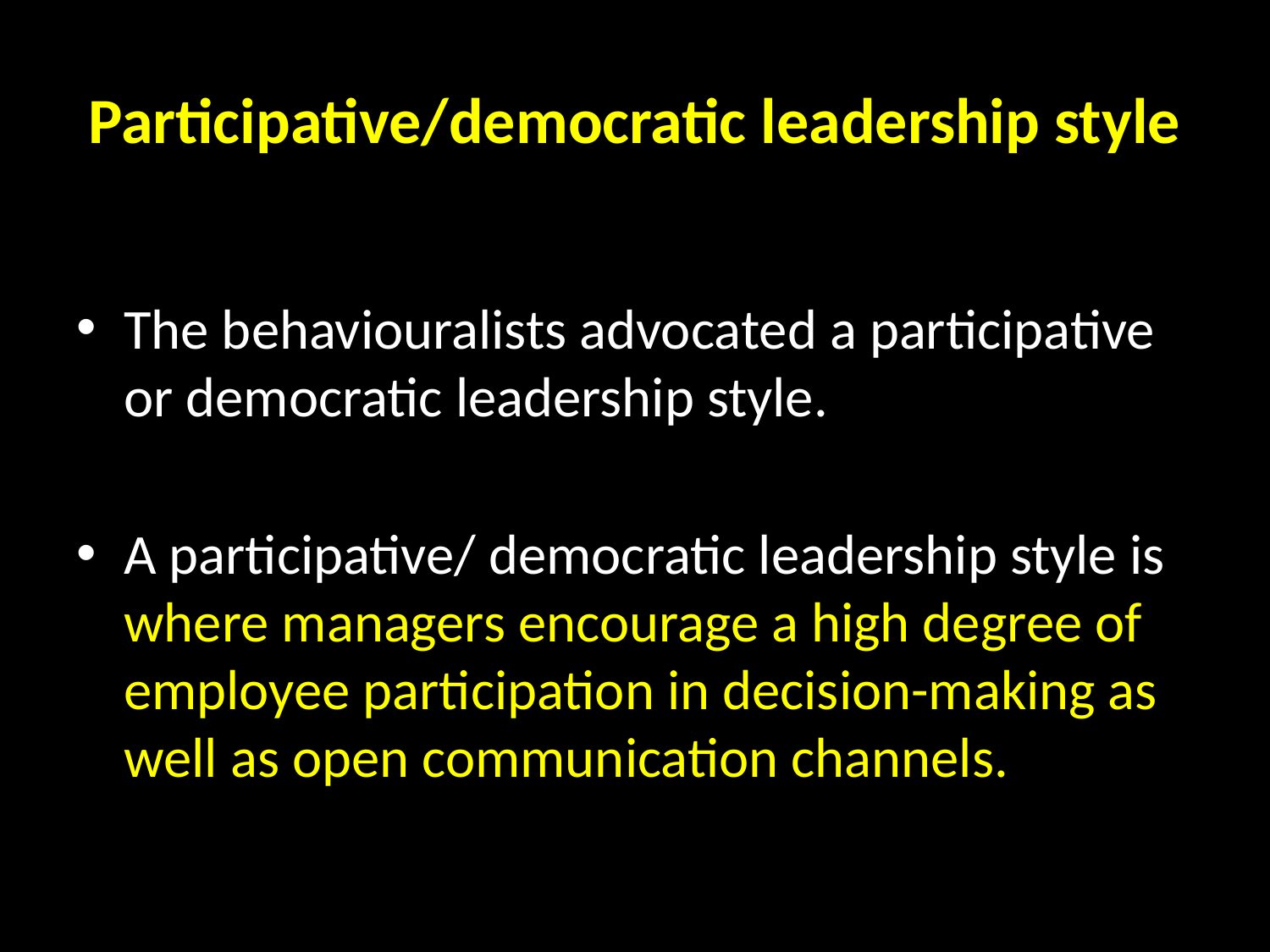

# Participative/democratic leadership style
The behaviouralists advocated a participative or democratic leadership style.

A participative/ democratic leadership style is where managers encourage a high degree of employee participation in decision-making as well as open communication channels.